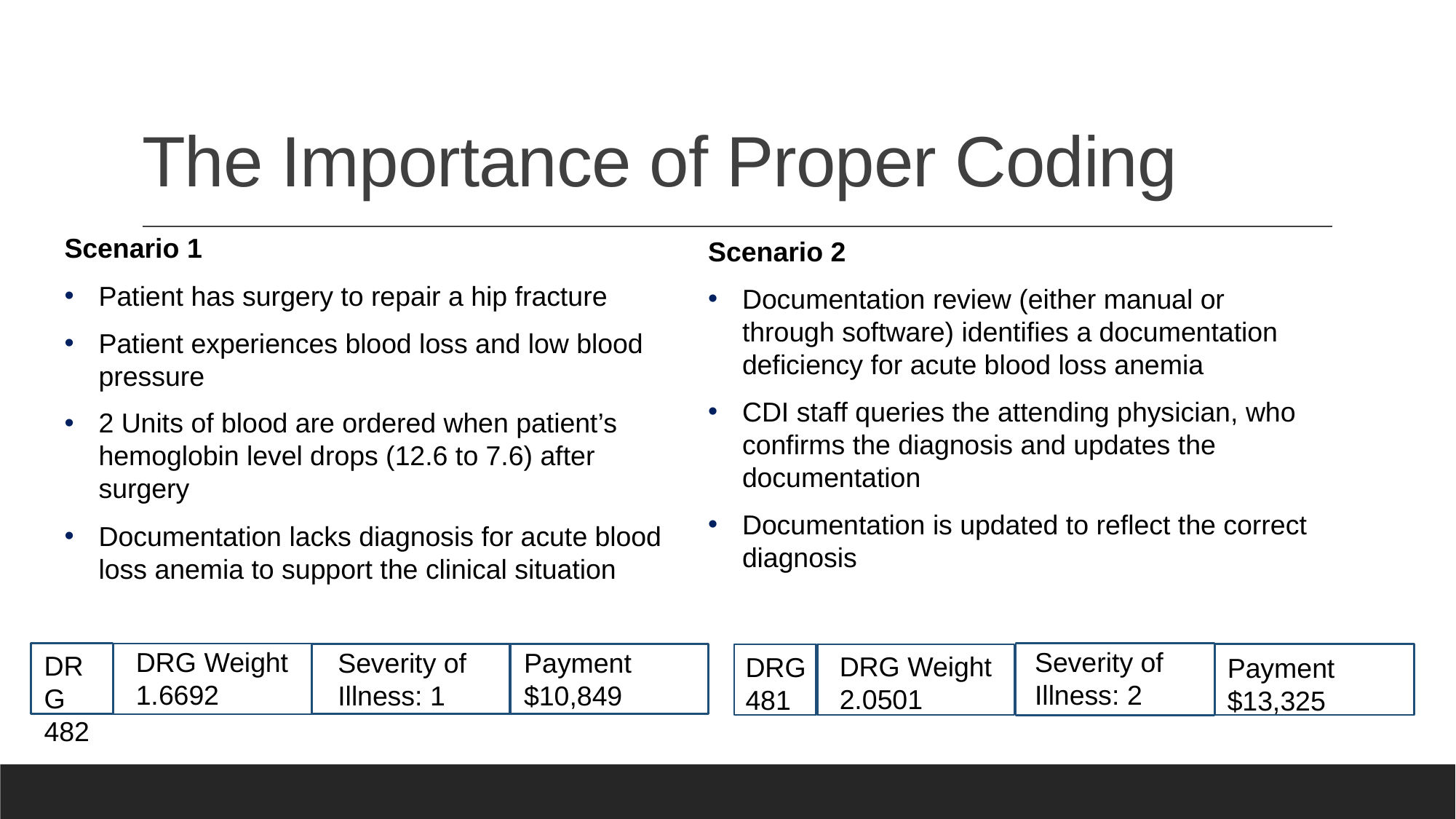

# The Importance of Proper Coding
Scenario 1
Patient has surgery to repair a hip fracture
Patient experiences blood loss and low blood pressure
2 Units of blood are ordered when patient’s hemoglobin level drops (12.6 to 7.6) after surgery
Documentation lacks diagnosis for acute blood loss anemia to support the clinical situation
Scenario 2
Documentation review (either manual or through software) identifies a documentation deficiency for acute blood loss anemia
CDI staff queries the attending physician, who confirms the diagnosis and updates the documentation
Documentation is updated to reflect the correct diagnosis
Severity of Illness: 2
DRG Weight
1.6692
Severity of Illness: 1
Payment
$10,849
DRG
482

DRG Weight
2.0501

DRG
481
Payment
$13,325